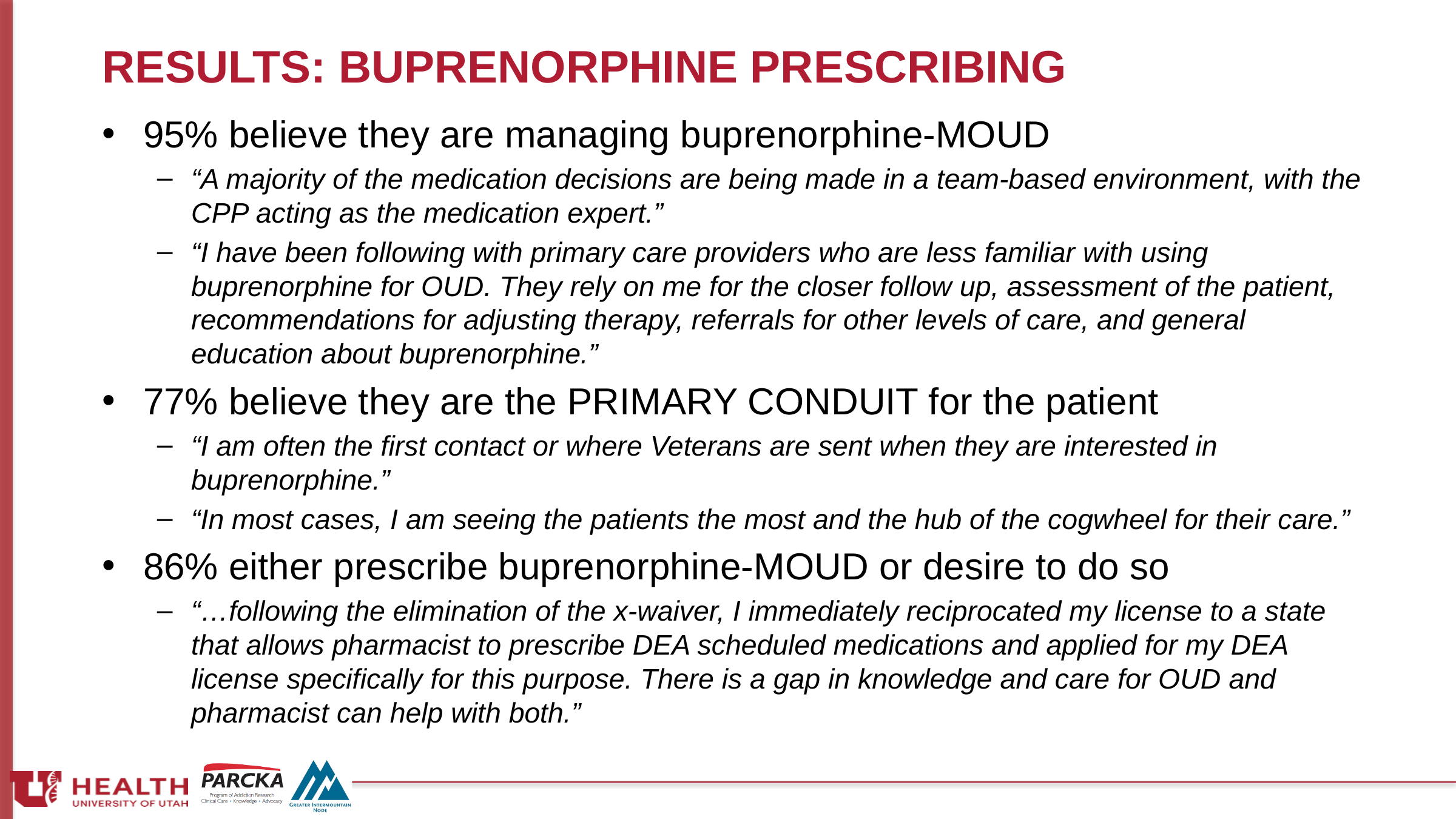

# RESULTS: Buprenorphine prescribing
95% believe they are managing buprenorphine-MOUD
“A majority of the medication decisions are being made in a team-based environment, with the CPP acting as the medication expert.”
“I have been following with primary care providers who are less familiar with using buprenorphine for OUD. They rely on me for the closer follow up, assessment of the patient, recommendations for adjusting therapy, referrals for other levels of care, and general education about buprenorphine.”
77% believe they are the PRIMARY CONDUIT for the patient
“I am often the first contact or where Veterans are sent when they are interested in buprenorphine.”
“In most cases, I am seeing the patients the most and the hub of the cogwheel for their care.”
86% either prescribe buprenorphine-MOUD or desire to do so
“…following the elimination of the x-waiver, I immediately reciprocated my license to a state that allows pharmacist to prescribe DEA scheduled medications and applied for my DEA license specifically for this purpose. There is a gap in knowledge and care for OUD and pharmacist can help with both.”